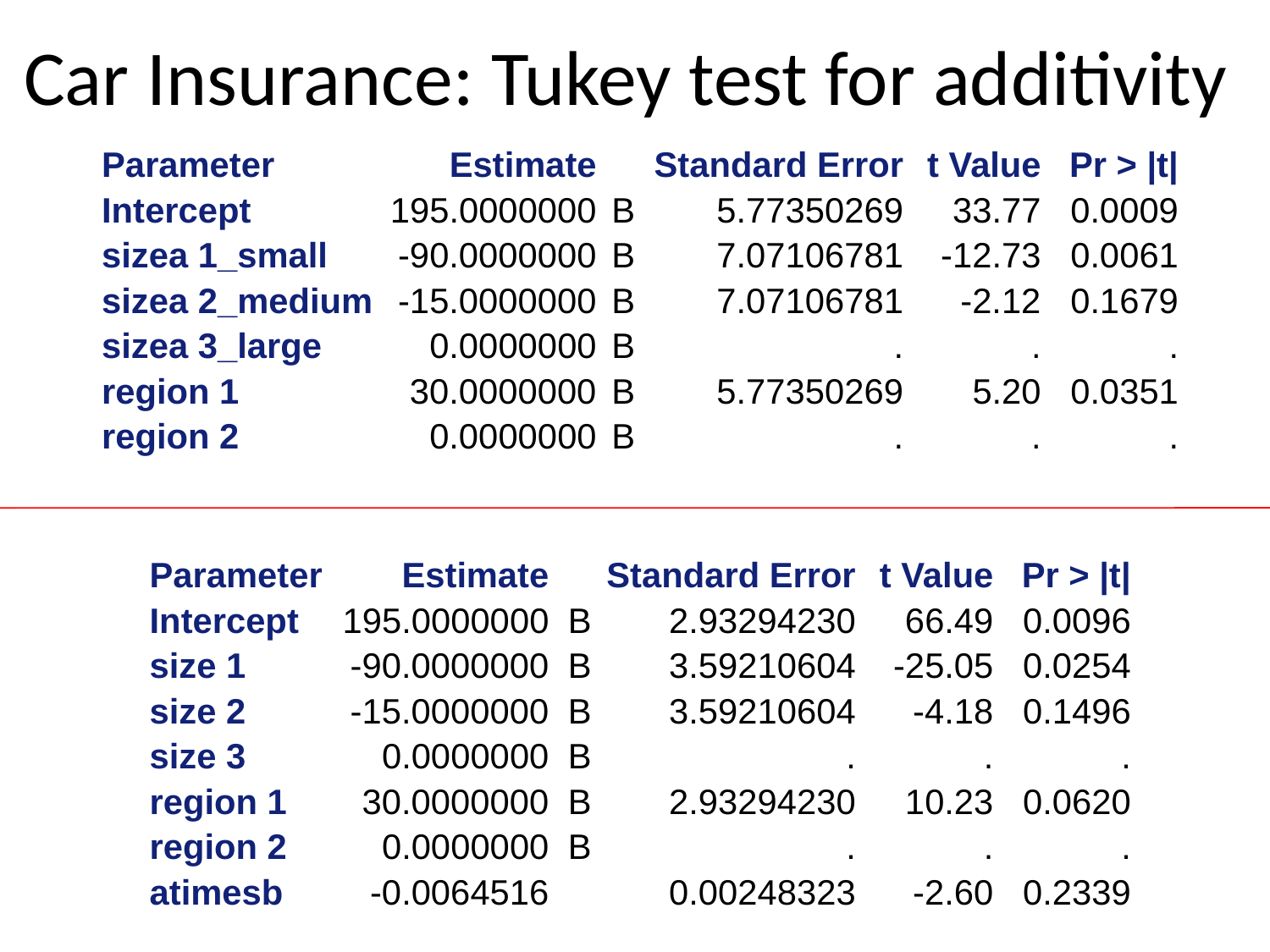

# Car Insurance: Tukey test for additivity
| Parameter | Estimate |  | Standard Error | t Value | Pr > |t| |
| --- | --- | --- | --- | --- | --- |
| Intercept | 195.0000000 | B | 5.77350269 | 33.77 | 0.0009 |
| sizea 1\_small | -90.0000000 | B | 7.07106781 | -12.73 | 0.0061 |
| sizea 2\_medium | -15.0000000 | B | 7.07106781 | -2.12 | 0.1679 |
| sizea 3\_large | 0.0000000 | B | . | . | . |
| region 1 | 30.0000000 | B | 5.77350269 | 5.20 | 0.0351 |
| region 2 | 0.0000000 | B | . | . | . |
| Parameter | Estimate |  | Standard Error | t Value | Pr > |t| |
| --- | --- | --- | --- | --- | --- |
| Intercept | 195.0000000 | B | 2.93294230 | 66.49 | 0.0096 |
| size 1 | -90.0000000 | B | 3.59210604 | -25.05 | 0.0254 |
| size 2 | -15.0000000 | B | 3.59210604 | -4.18 | 0.1496 |
| size 3 | 0.0000000 | B | . | . | . |
| region 1 | 30.0000000 | B | 2.93294230 | 10.23 | 0.0620 |
| region 2 | 0.0000000 | B | . | . | . |
| atimesb | -0.0064516 |  | 0.00248323 | -2.60 | 0.2339 |